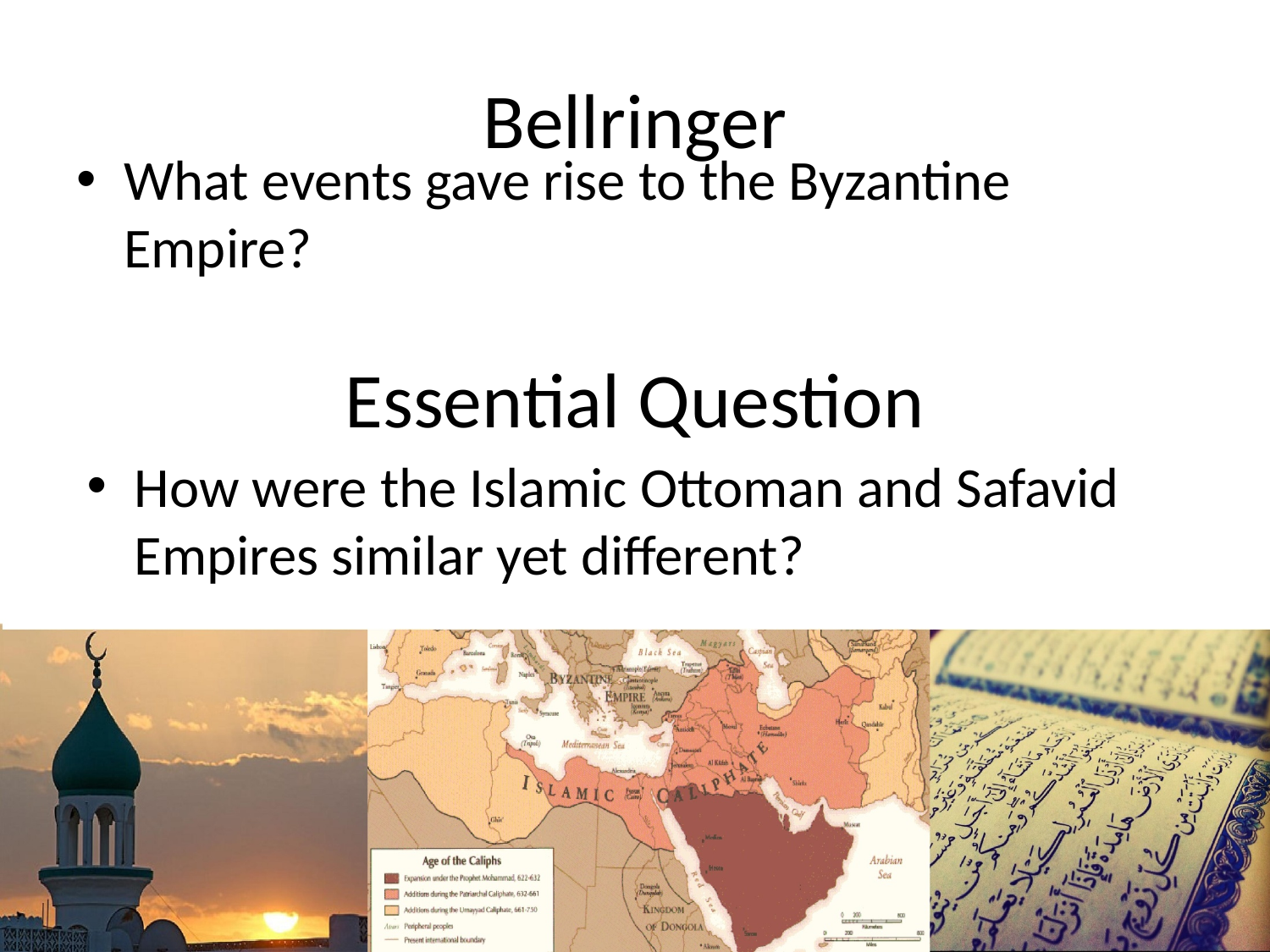

# Bellringer
What events gave rise to the Byzantine Empire?
Essential Question
How were the Islamic Ottoman and Safavid Empires similar yet different?